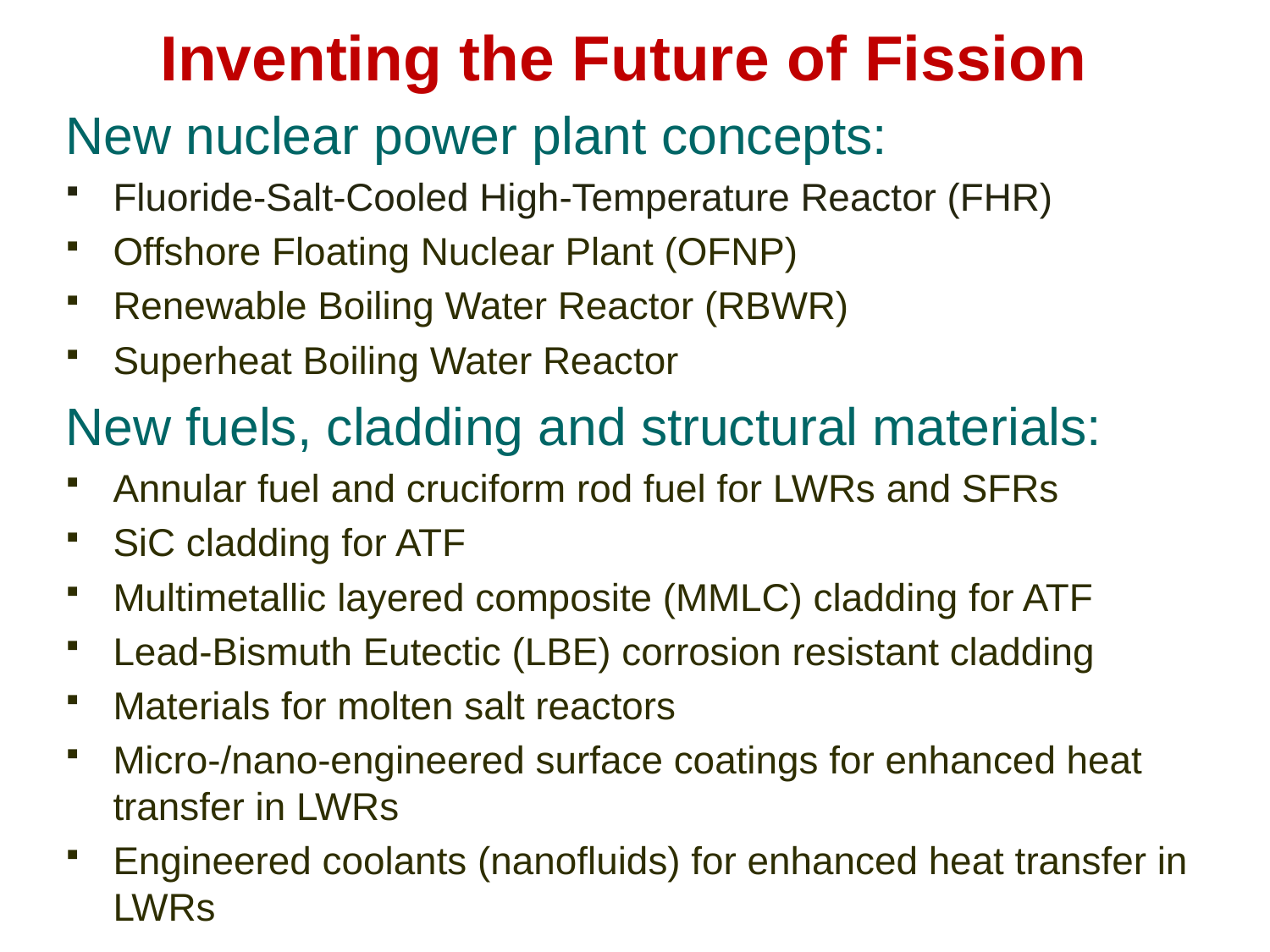

Inventing the Future of Fission
New nuclear power plant concepts:
Fluoride-Salt-Cooled High-Temperature Reactor (FHR)
Offshore Floating Nuclear Plant (OFNP)
Renewable Boiling Water Reactor (RBWR)
Superheat Boiling Water Reactor
New fuels, cladding and structural materials:
Annular fuel and cruciform rod fuel for LWRs and SFRs
SiC cladding for ATF
Multimetallic layered composite (MMLC) cladding for ATF
Lead-Bismuth Eutectic (LBE) corrosion resistant cladding
Materials for molten salt reactors
Micro-/nano-engineered surface coatings for enhanced heat transfer in LWRs
Engineered coolants (nanofluids) for enhanced heat transfer in LWRs